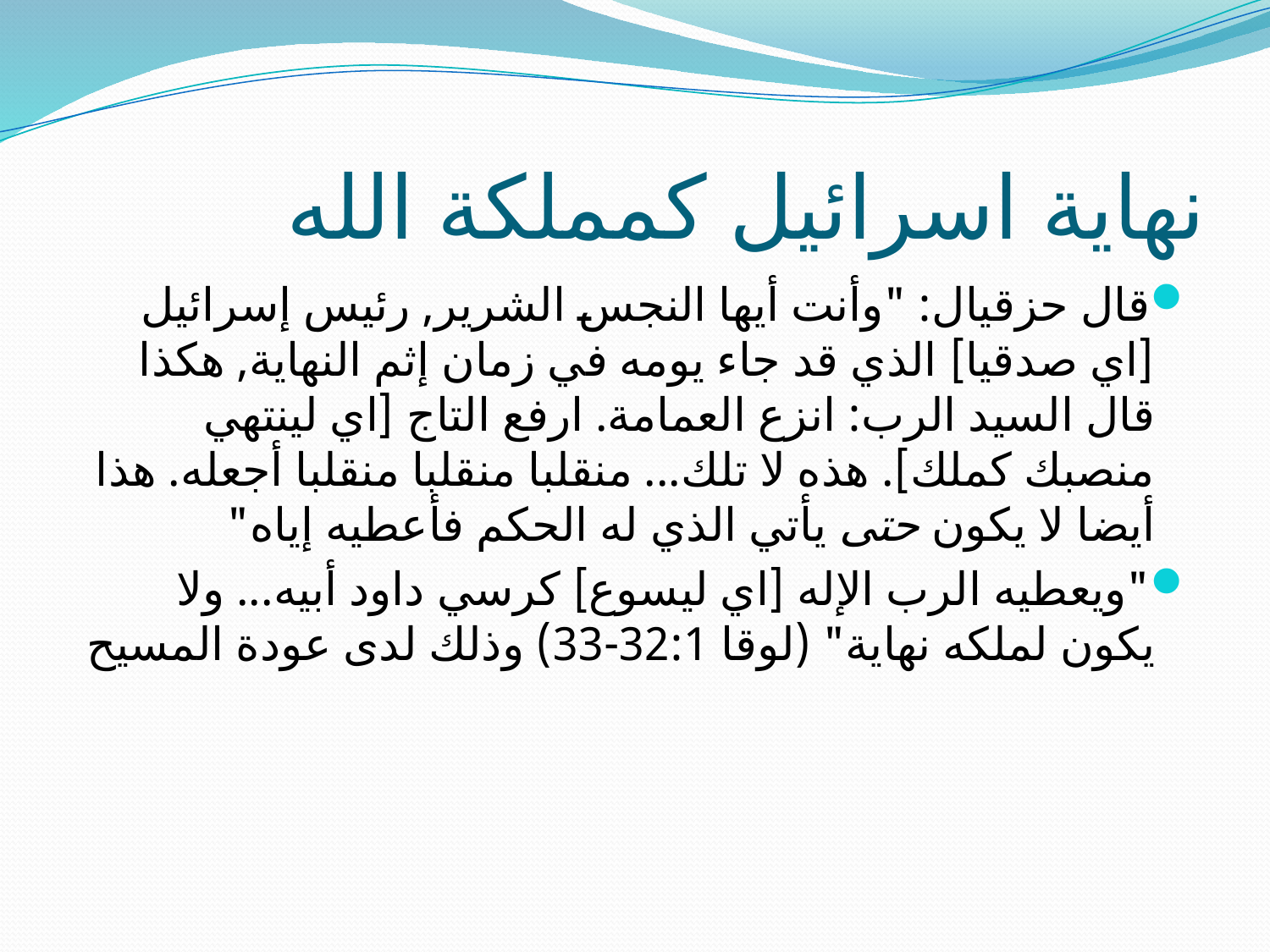

# نهاية اسرائيل كمملكة الله
قال حزقيال: "وأنت أيها النجس الشرير, رئيس إسرائيل [اي صدقيا] الذي قد جاء يومه في زمان إثم النهاية, هكذا قال السيد الرب: انزع العمامة. ارفع التاج [اي لينتهي منصبك كملك]. هذه لا تلك... منقلبا منقلبا منقلبا أجعله. هذا أيضا لا يكون حتى يأتي الذي له الحكم فأعطيه إياه"
"ويعطيه الرب الإله [اي ليسوع] كرسي داود أبيه... ولا يكون لملكه نهاية" (لوقا 32:1-33) وذلك لدى عودة المسيح